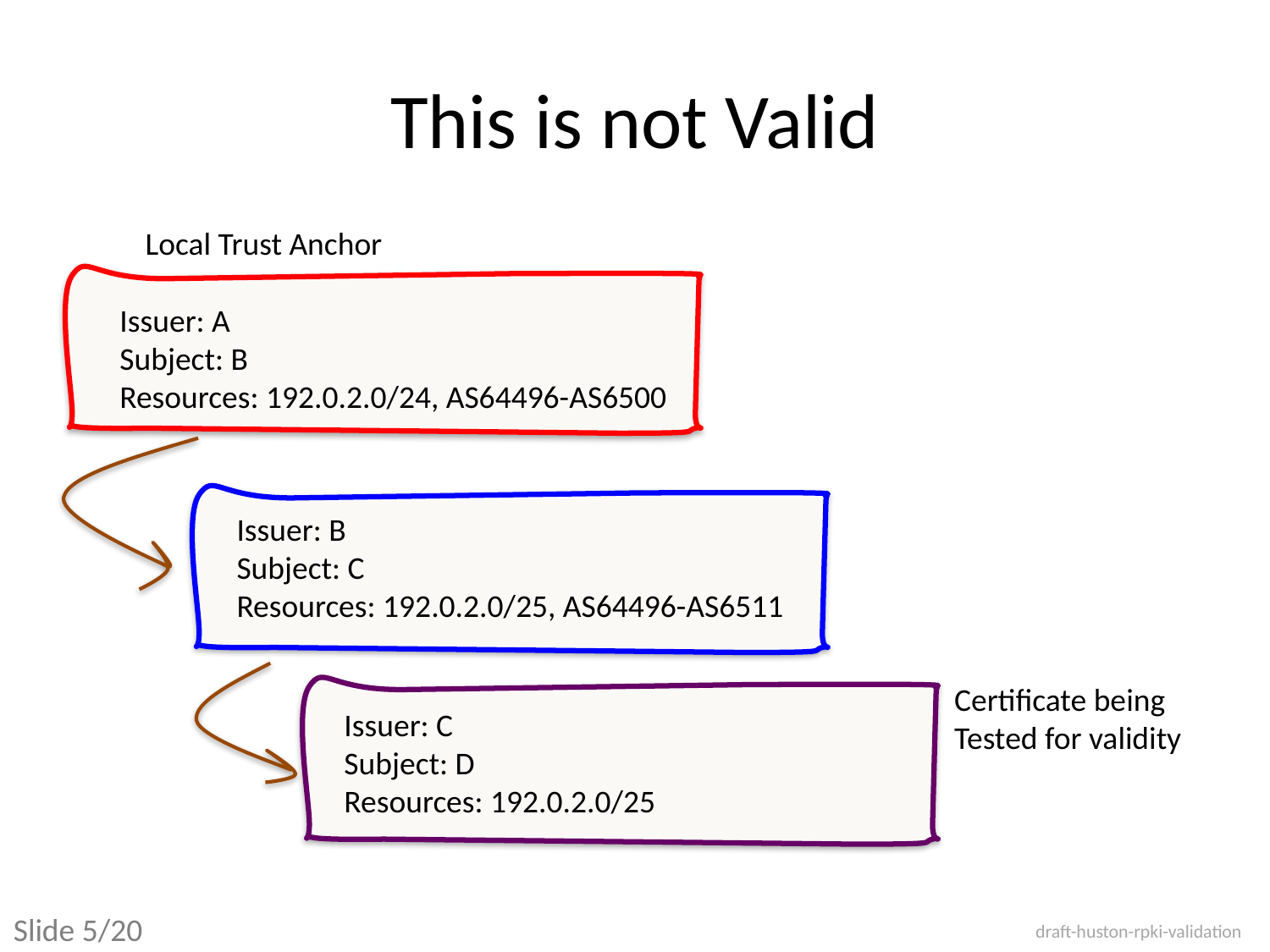

# This is not Valid
Local Trust Anchor

Issuer: A
Subject: B
Resources: 192.0.2.0/24, AS64496-AS6500

Issuer: B
Subject: C
Resources: 192.0.2.0/25, AS64496-AS6511

Certificate being
Tested for validity

Issuer: C
Subject: D
Resources: 192.0.2.0/25
Slide 5/20
draft-huston-rpki-validation